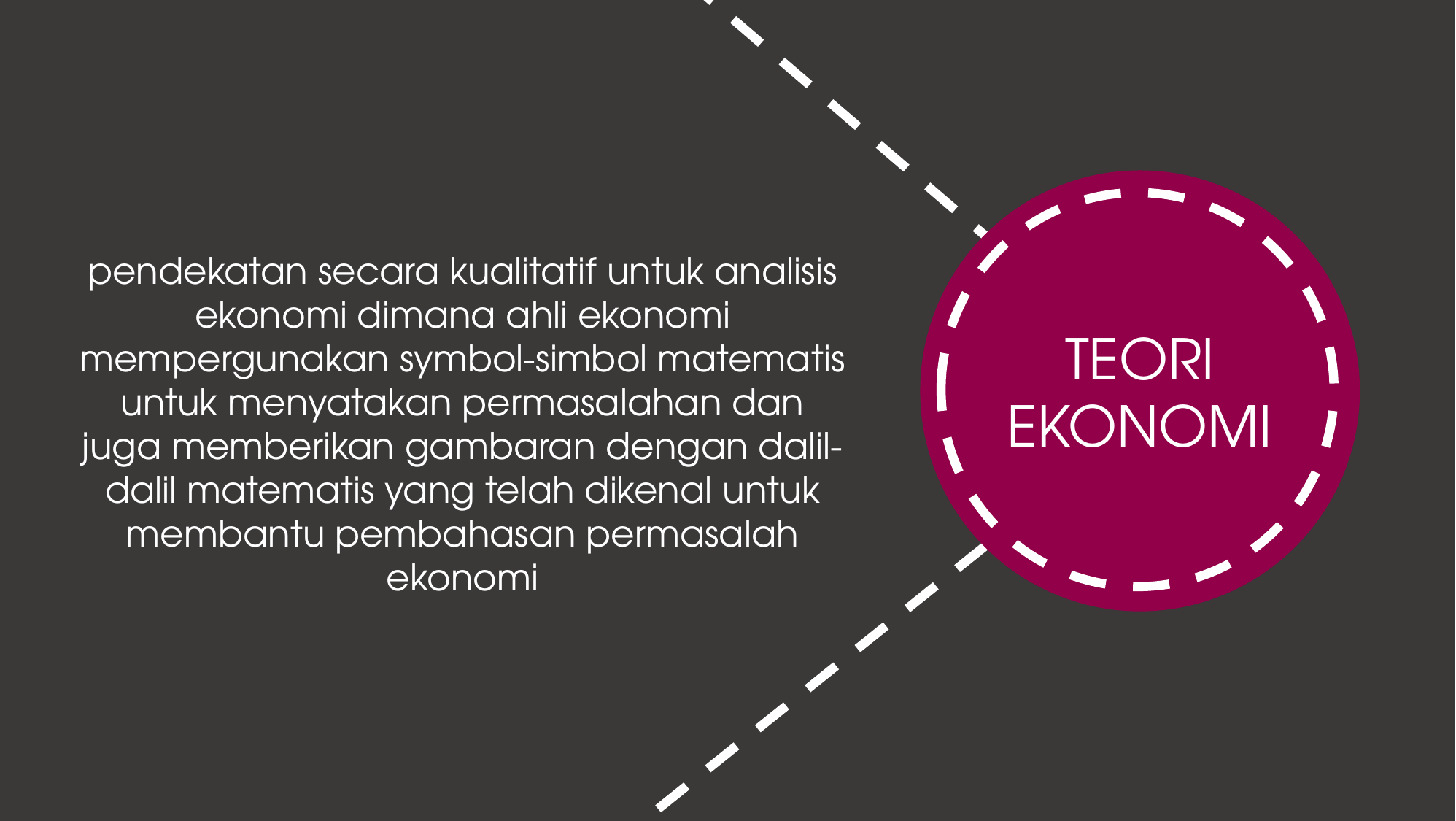

TEORI EKONOMI

pendekatan secara kualitatif untuk analisis ekonomi dimana ahli ekonomi mempergunakan symbol-simbol matematis untuk menyatakan permasalahan dan juga memberikan gambaran dengan dalil-dalil matematis yang telah dikenal untuk membantu pembahasan permasalah ekonomi